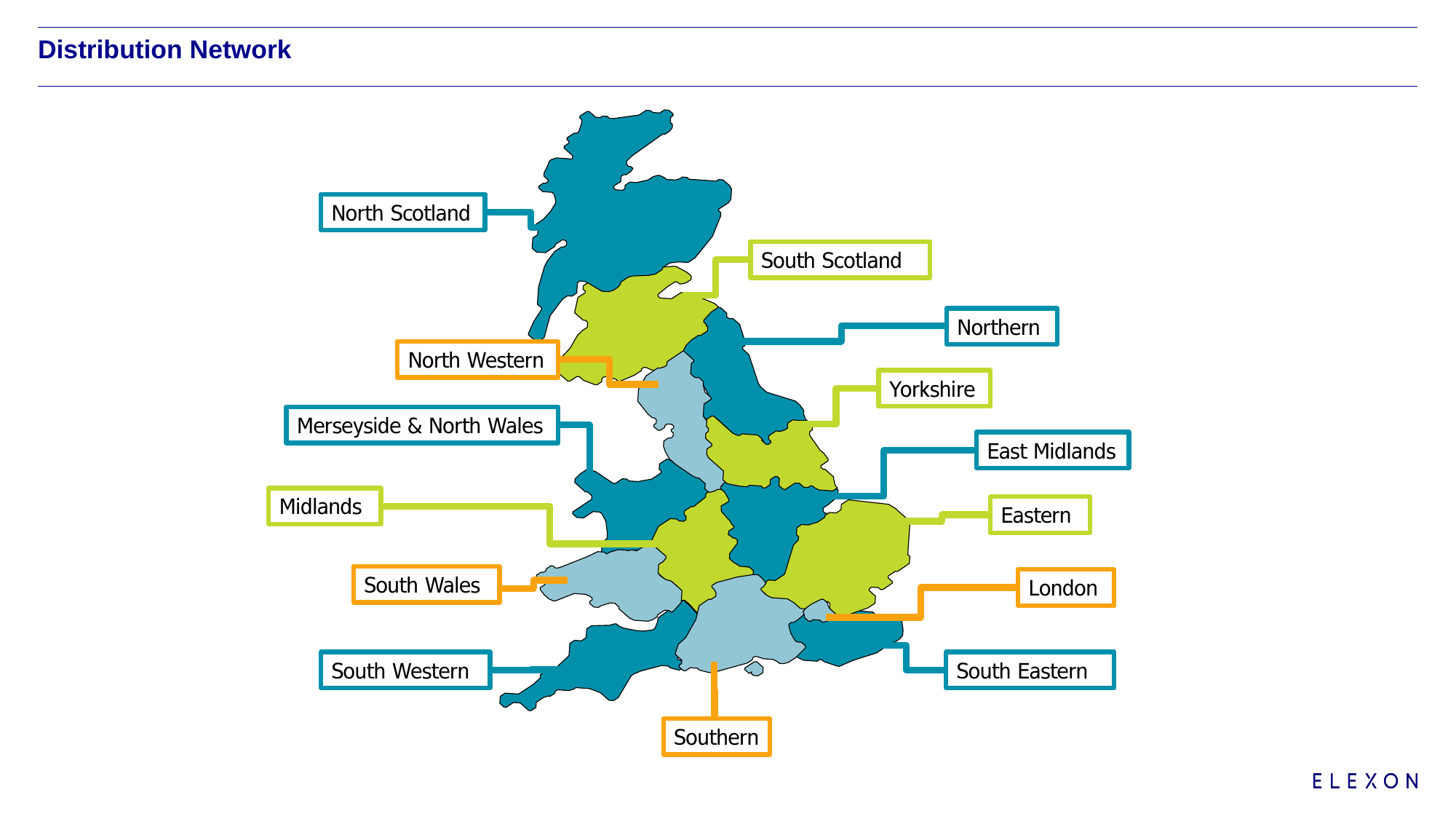

# Distribution Network

North Scotland
South Scotland
Northern
North Western
Yorkshire
Merseyside & North Wales
East Midlands
Midlands
Eastern
South Wales
London
South Western
South Eastern
Southern